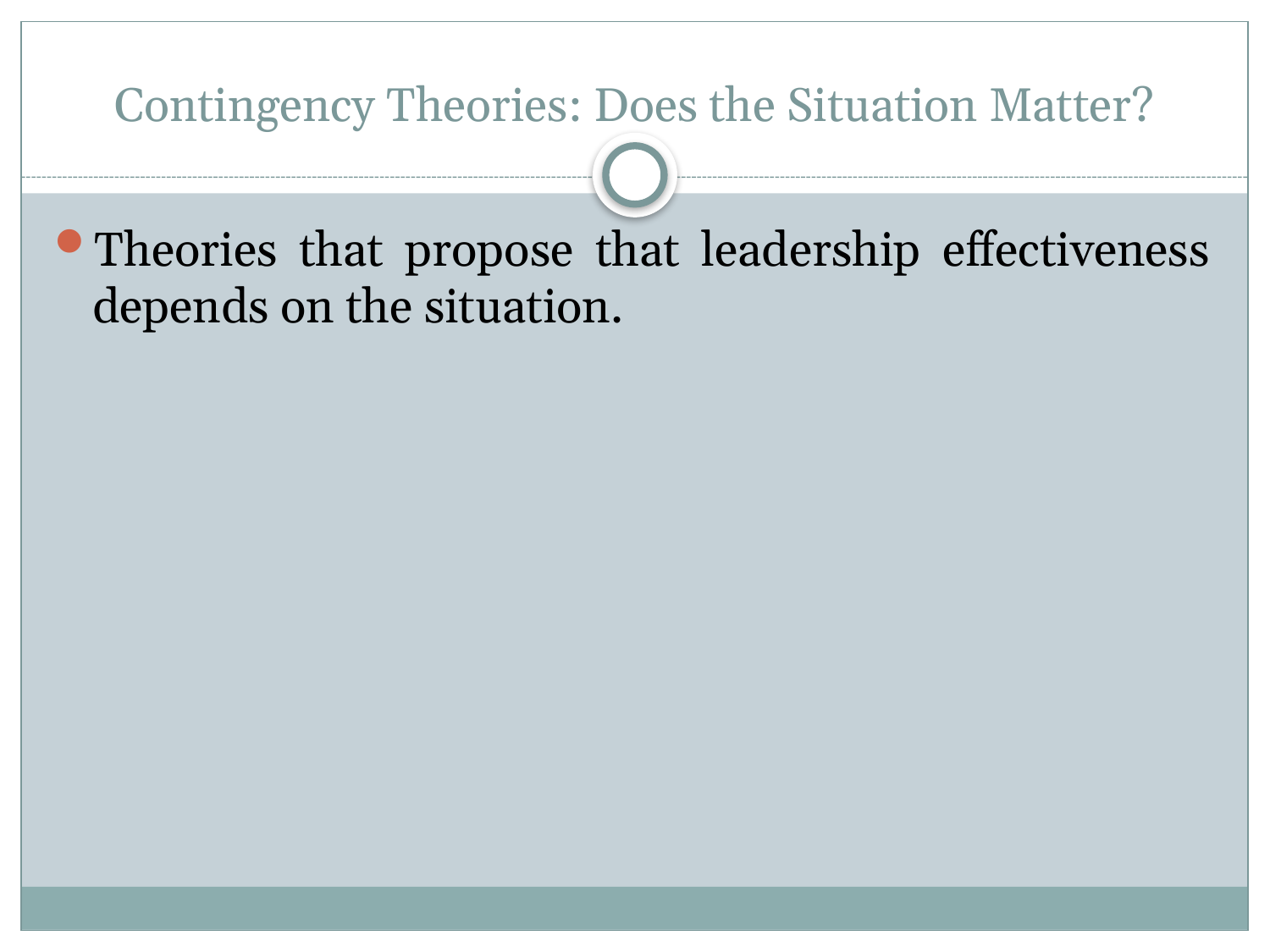

# Contingency Theories: Does the Situation Matter?
Theories that propose that leadership effectiveness depends on the situation.